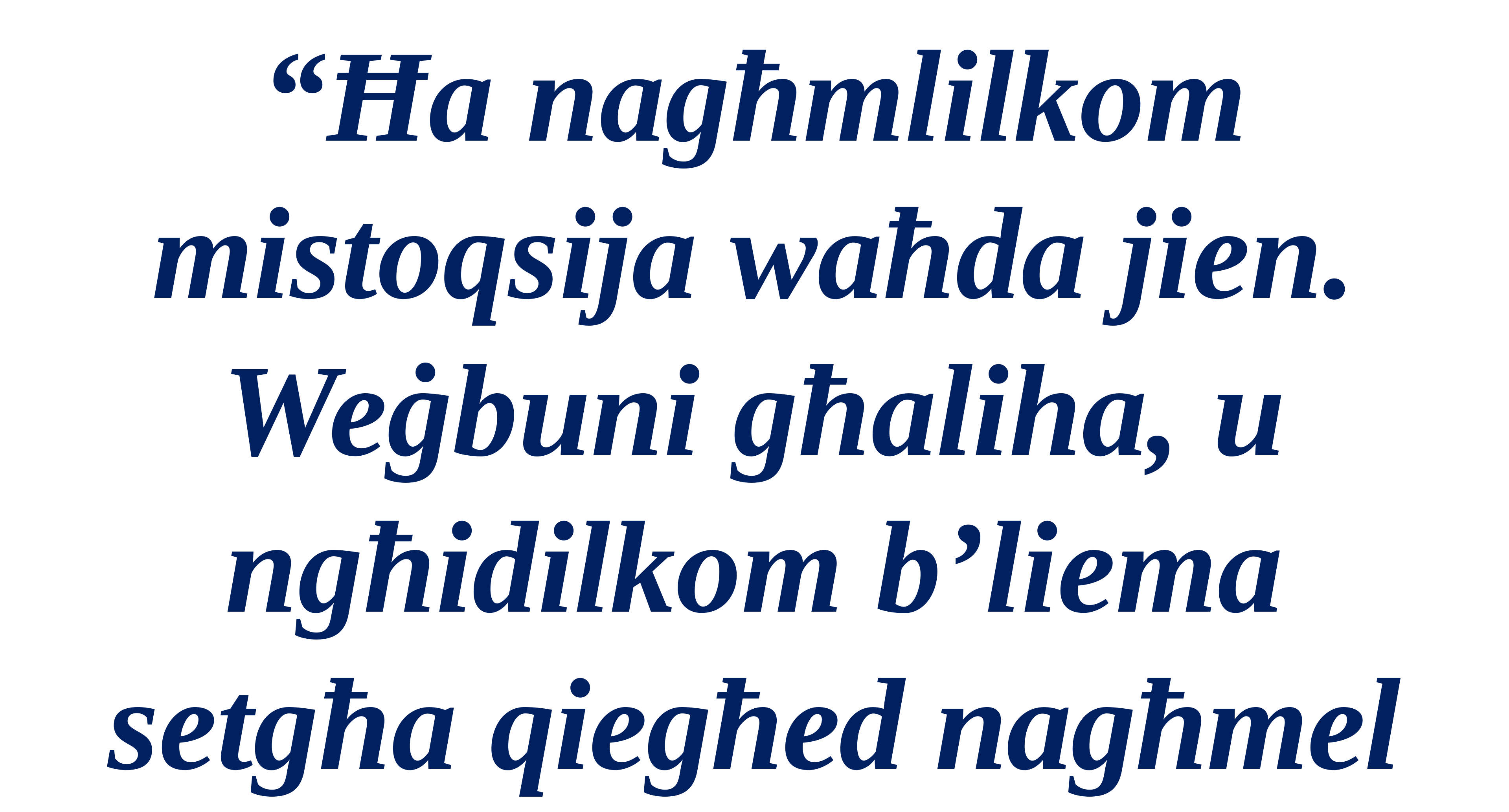

“Ħa nagħmlilkom mistoqsija waħda jien. Weġbuni għaliha, u ngħidilkom b’liema setgħa qiegħed nagħmel